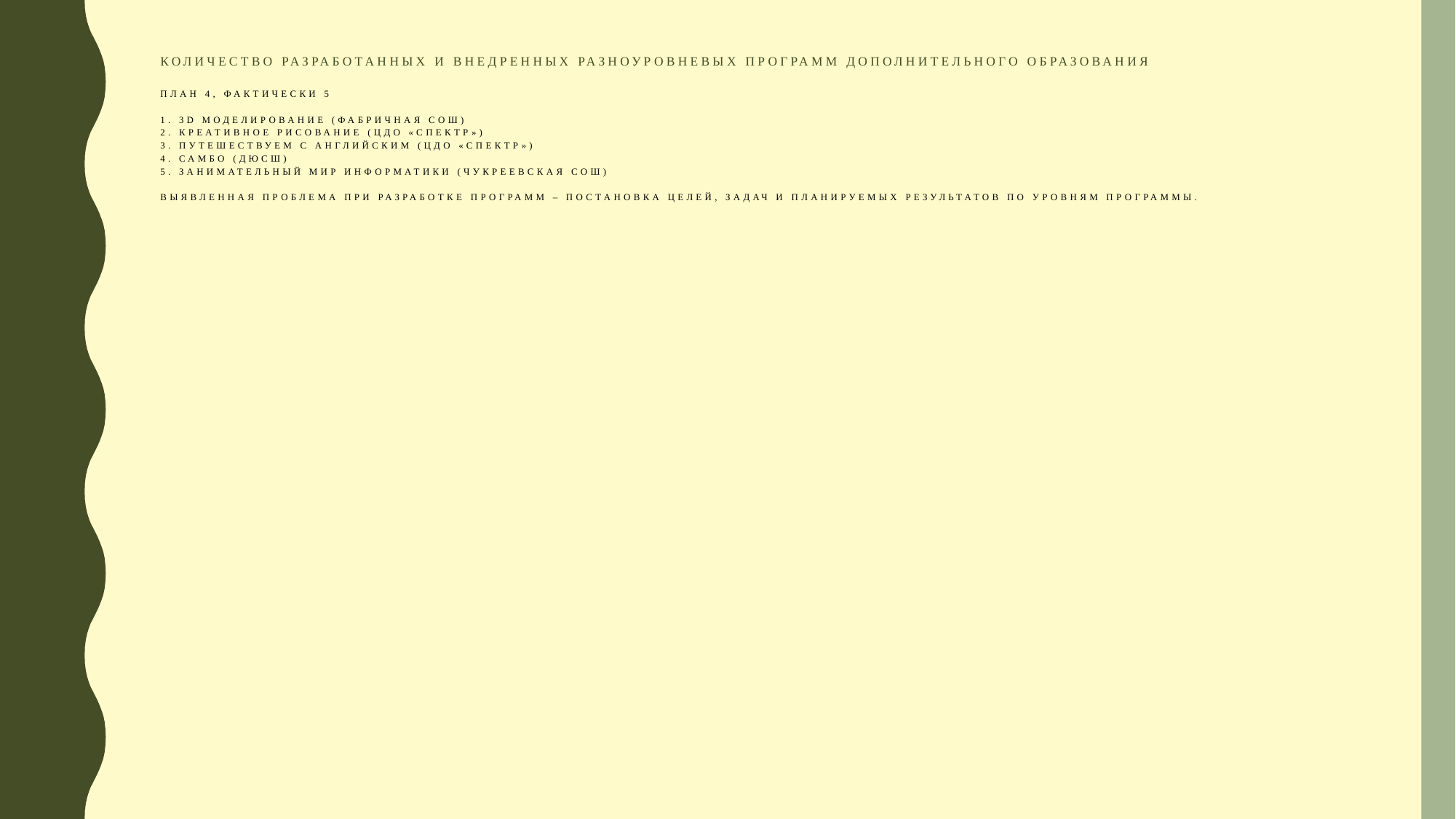

# Количество разработанных и внедренных разноуровневых программ дополнительного образования план 4, фактически 5 1. 3D моделирование (Фабричная СОШ) 2. Креативное рисование (ЦДО «Спектр») 3. Путешествуем с английским (ЦДО «Спектр») 4. Самбо (ДЮСШ) 5. Занимательный мир информатики (Чукреевская СОШ) выявленная проблема при разработке программ – постановка целей, задач и планируемых результатов по уровням программы.